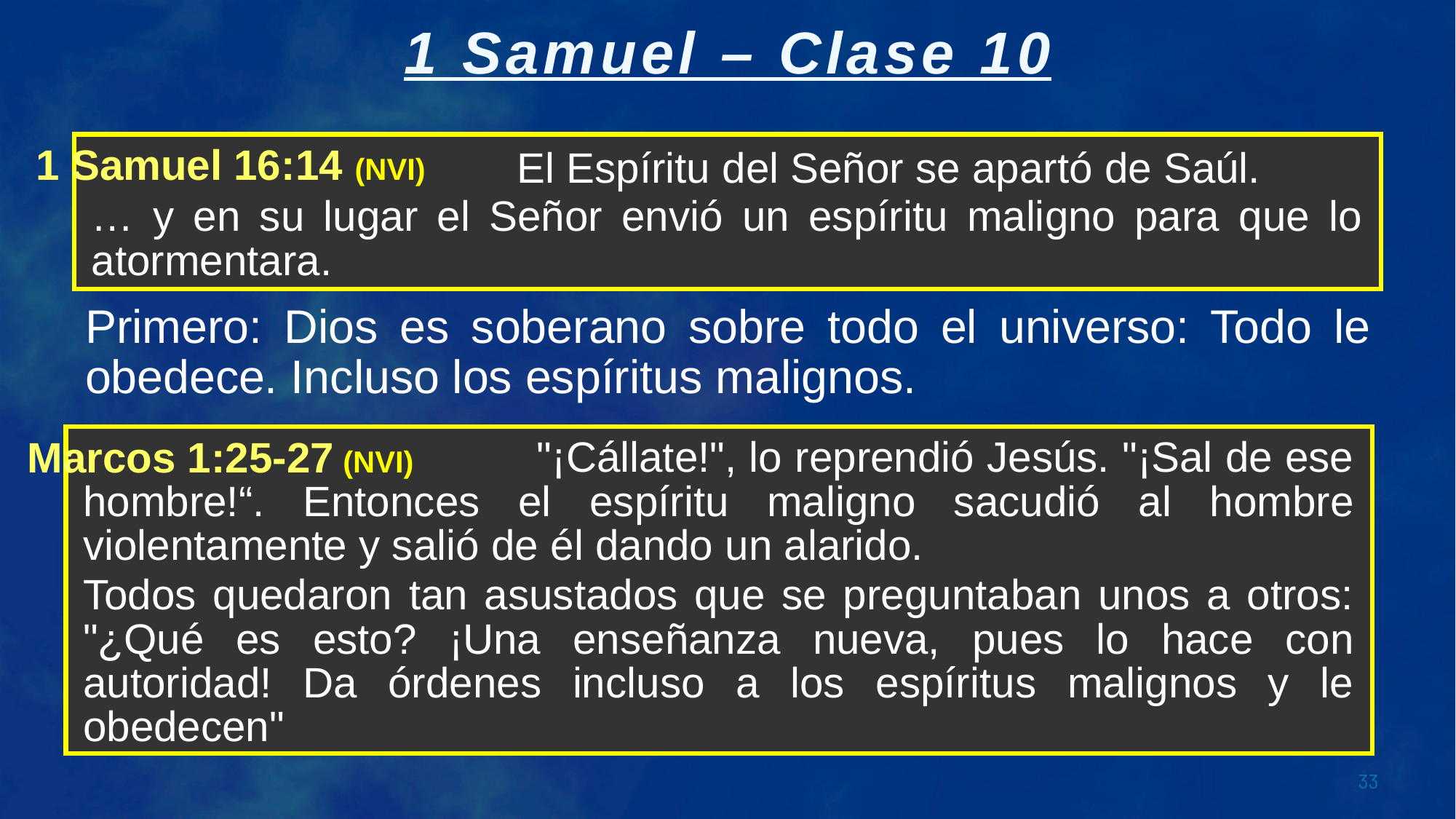

El Espíritu del Señor se apartó de Saúl.
… y en su lugar el Señor envió un espíritu maligno para que lo atormentara.

1 Samuel 16:14 (NVI)
Primero: Dios es soberano sobre todo el universo: Todo le obedece. Incluso los espíritus malignos.
                                    "¡Cállate!", lo reprendió Jesús. "¡Sal de ese hombre!“. Entonces el espíritu maligno sacudió al hombre violentamente y salió de él dando un alarido.
Todos quedaron tan asustados que se preguntaban unos a otros: "¿Qué es esto? ¡Una enseñanza nueva, pues lo hace con autoridad! Da órdenes incluso a los espíritus malignos y le obedecen"
Marcos 1:25-27 (NVI)